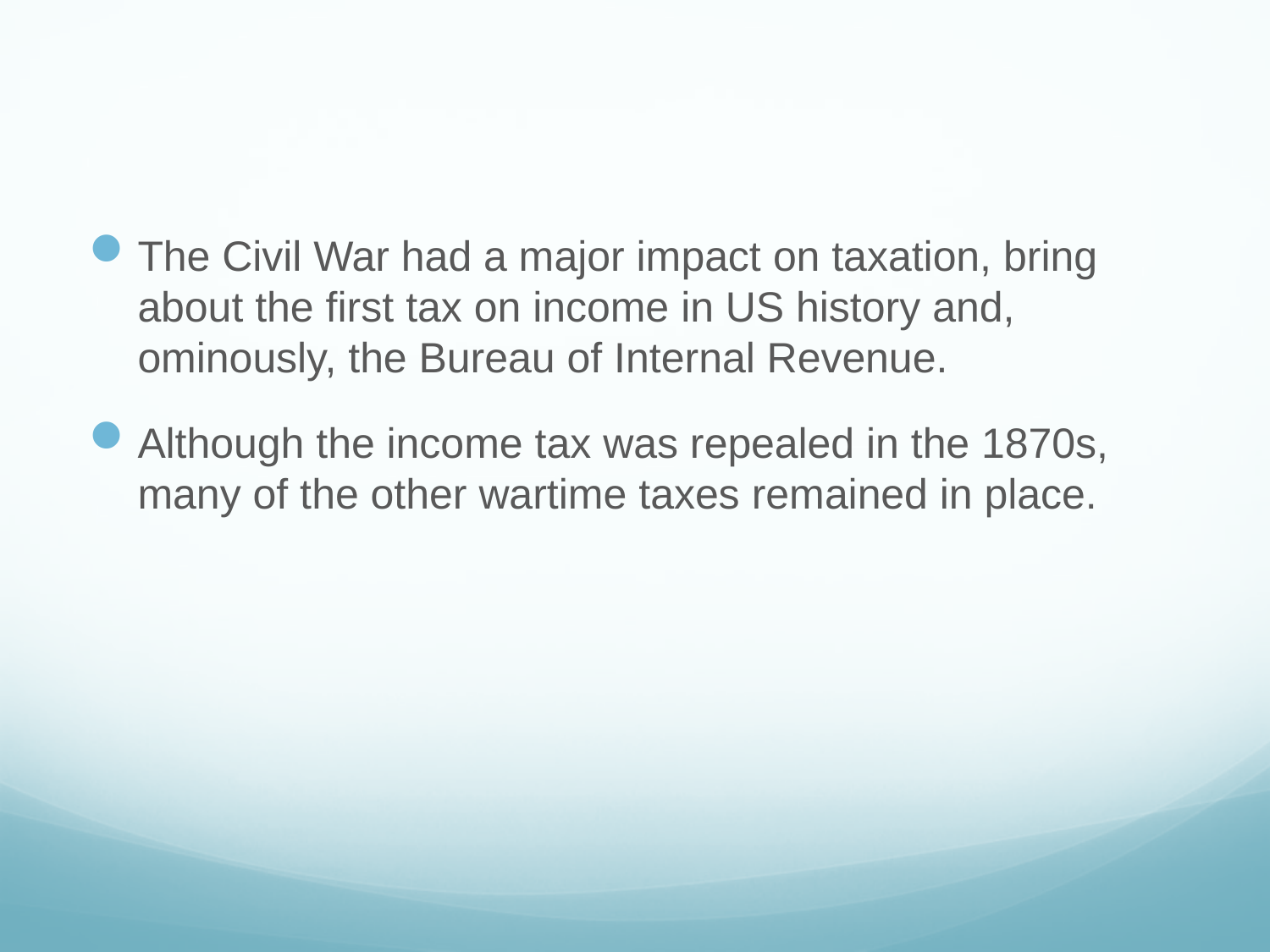

#
The Civil War had a major impact on taxation, bring about the first tax on income in US history and, ominously, the Bureau of Internal Revenue.
Although the income tax was repealed in the 1870s, many of the other wartime taxes remained in place.